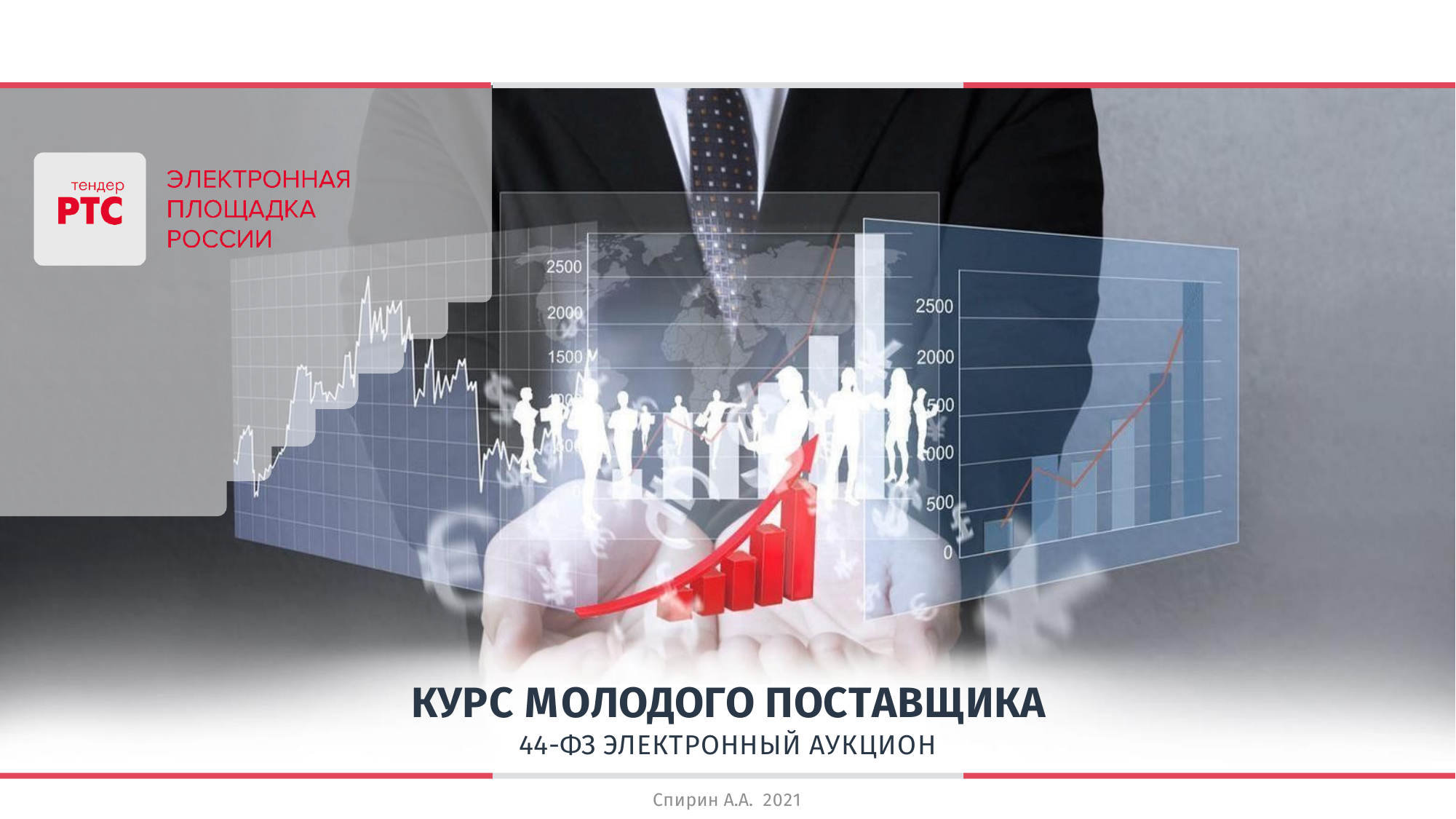

КУРС МОЛОДОГО ПОСТАВЩИКА
44-ФЗ ЭЛЕКТРОННЫЙ АУКЦИОН
Спирин А.А.  2021